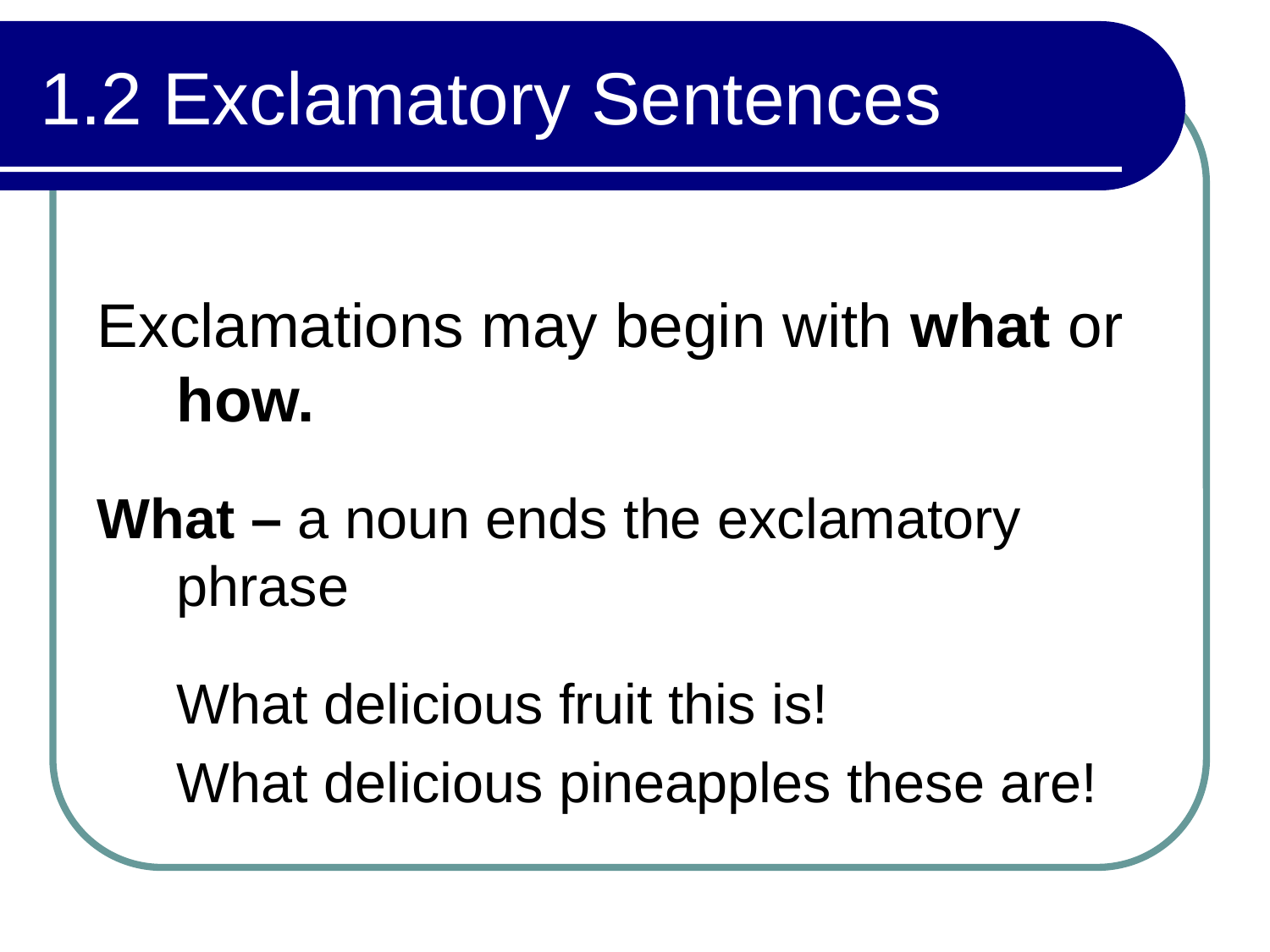

# 1.2 Exclamatory Sentences
Exclamations may begin with what or how.

What – a noun ends the exclamatory phrase

	What delicious fruit this is!
	What delicious pineapples these are!